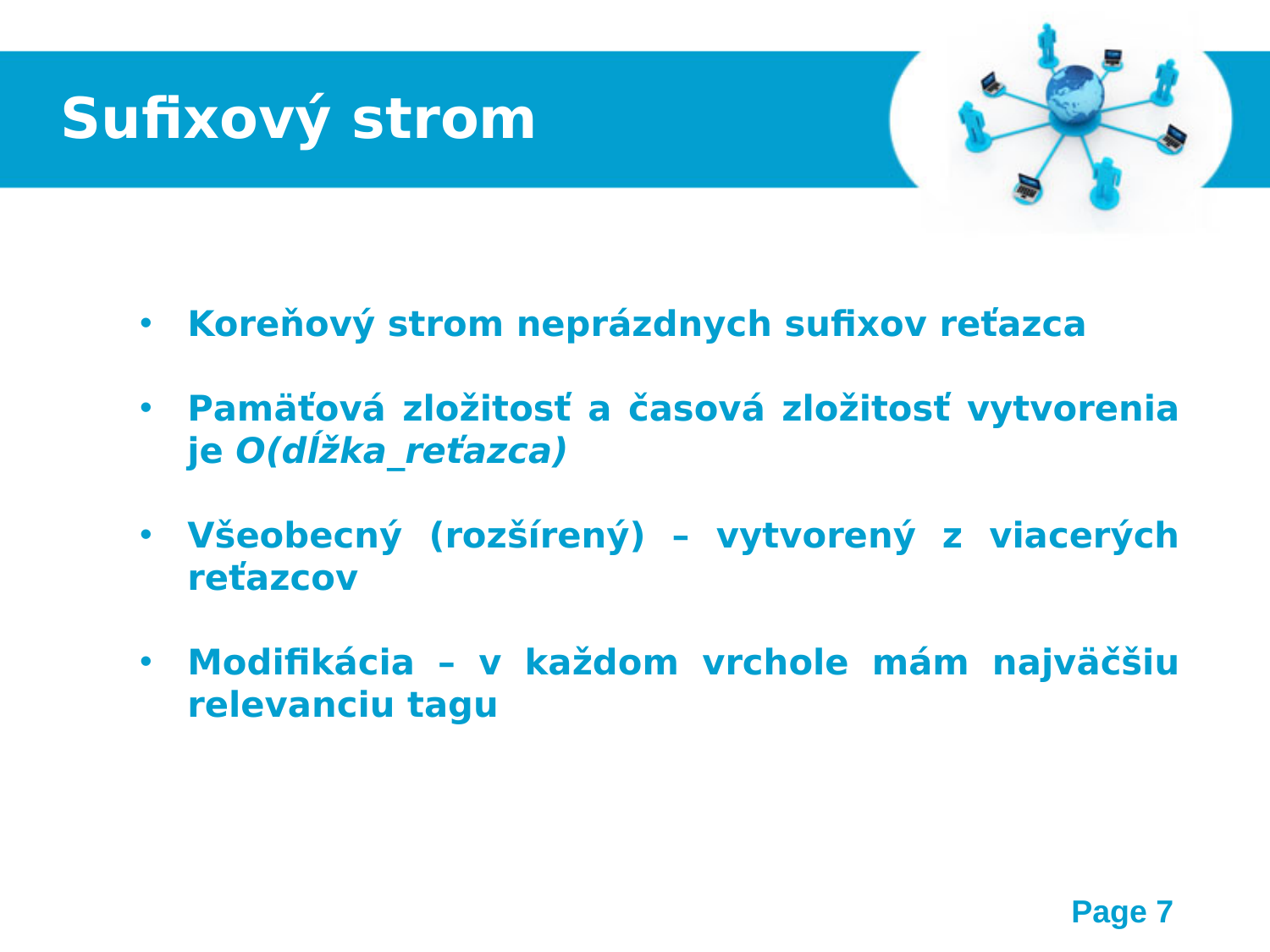

Sufixový strom
Koreňový strom neprázdnych sufixov reťazca

Pamäťová zložitosť a časová zložitosť vytvorenia je O(dĺžka_reťazca)

Všeobecný (rozšírený) – vytvorený z viacerých reťazcov

Modifikácia – v každom vrchole mám najväčšiu relevanciu tagu